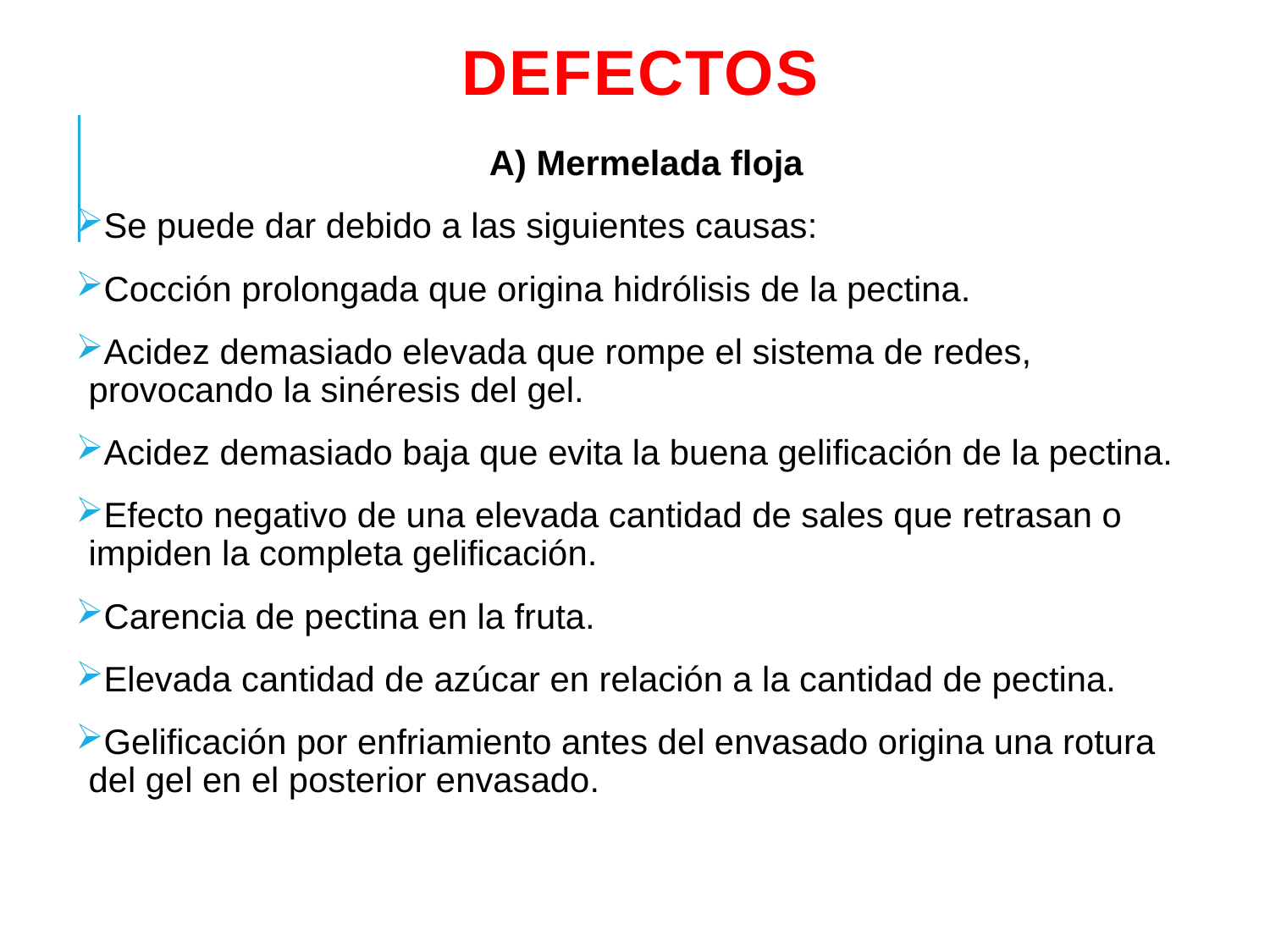

# Defectos
A) Mermelada floja
Se puede dar debido a las siguientes causas:
Cocción prolongada que origina hidrólisis de la pectina.
Acidez demasiado elevada que rompe el sistema de redes, provocando la sinéresis del gel.
Acidez demasiado baja que evita la buena gelificación de la pectina.
Efecto negativo de una elevada cantidad de sales que retrasan o impiden la completa gelificación.
Carencia de pectina en la fruta.
Elevada cantidad de azúcar en relación a la cantidad de pectina.
Gelificación por enfriamiento antes del envasado origina una rotura del gel en el posterior envasado.